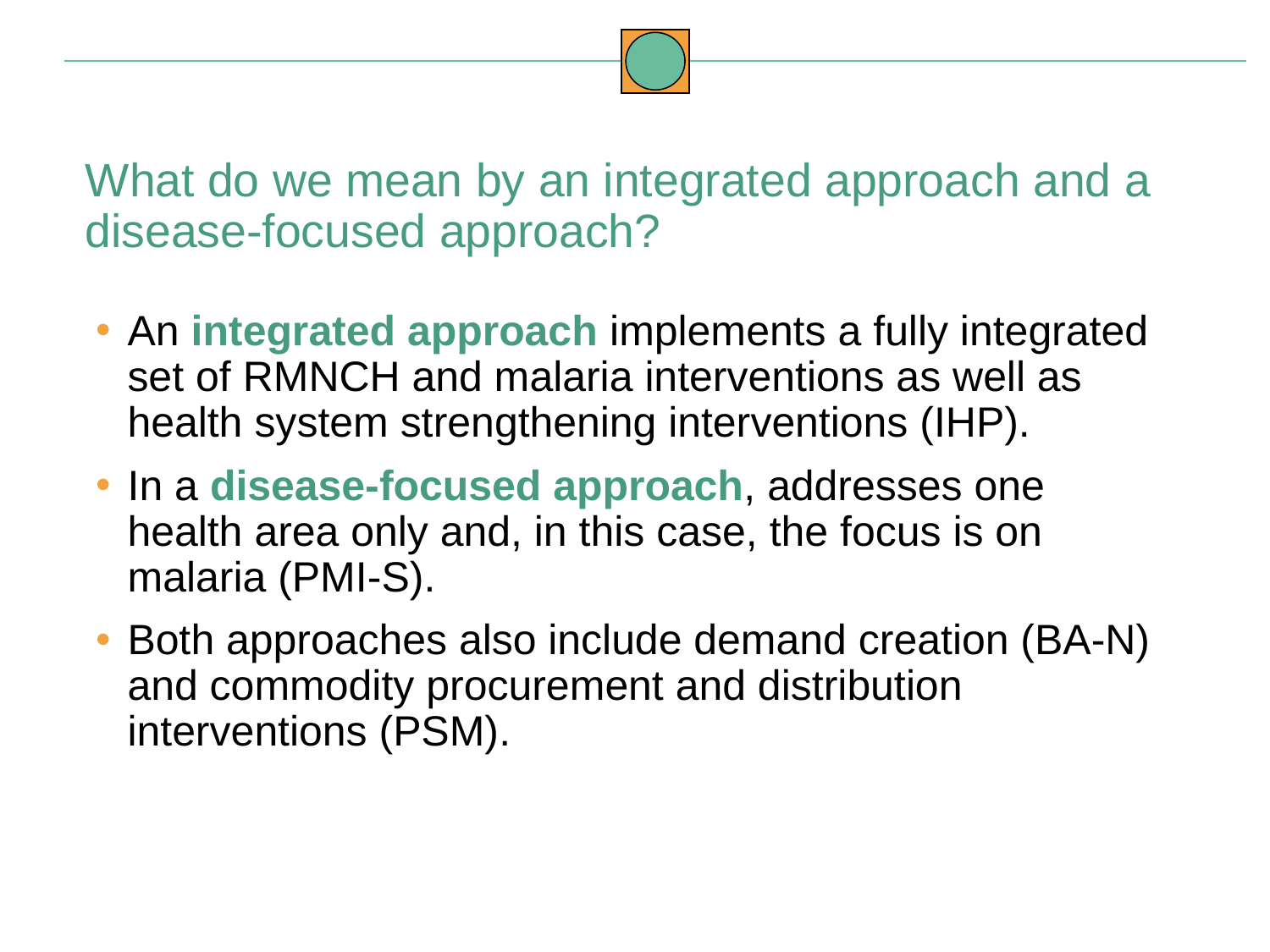

What do we mean by an integrated approach and a disease-focused approach?
An integrated approach implements a fully integrated set of RMNCH and malaria interventions as well as health system strengthening interventions (IHP).
In a disease-focused approach, addresses one health area only and, in this case, the focus is on malaria (PMI-S).
Both approaches also include demand creation (BA-N) and commodity procurement and distribution interventions (PSM).